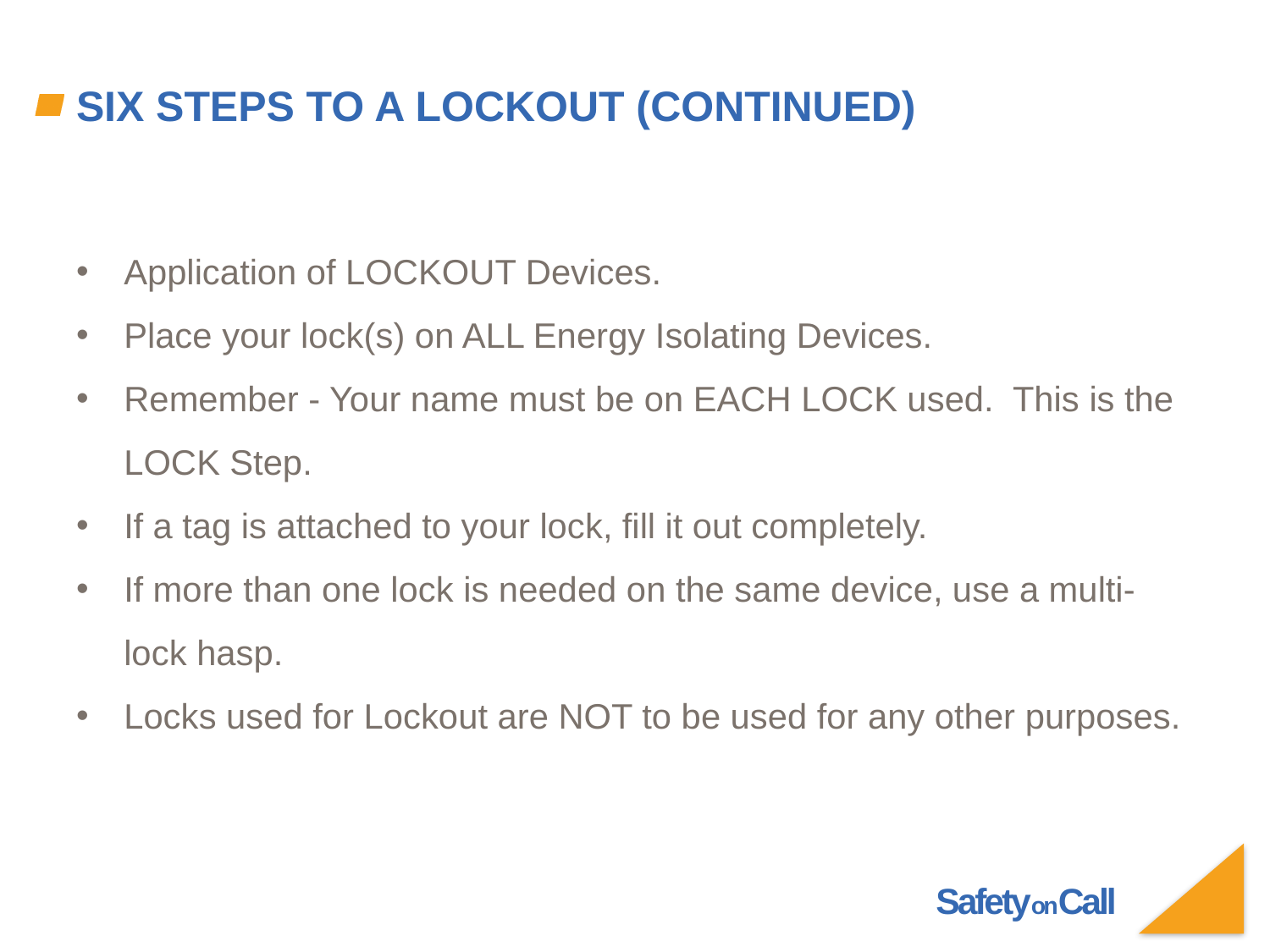

# Six Steps to a Lockout (continued)
Application of LOCKOUT Devices.
Place your lock(s) on ALL Energy Isolating Devices.
Remember - Your name must be on EACH LOCK used.  This is the LOCK Step.
If a tag is attached to your lock, fill it out completely.
If more than one lock is needed on the same device, use a multi-lock hasp.
Locks used for Lockout are NOT to be used for any other purposes.